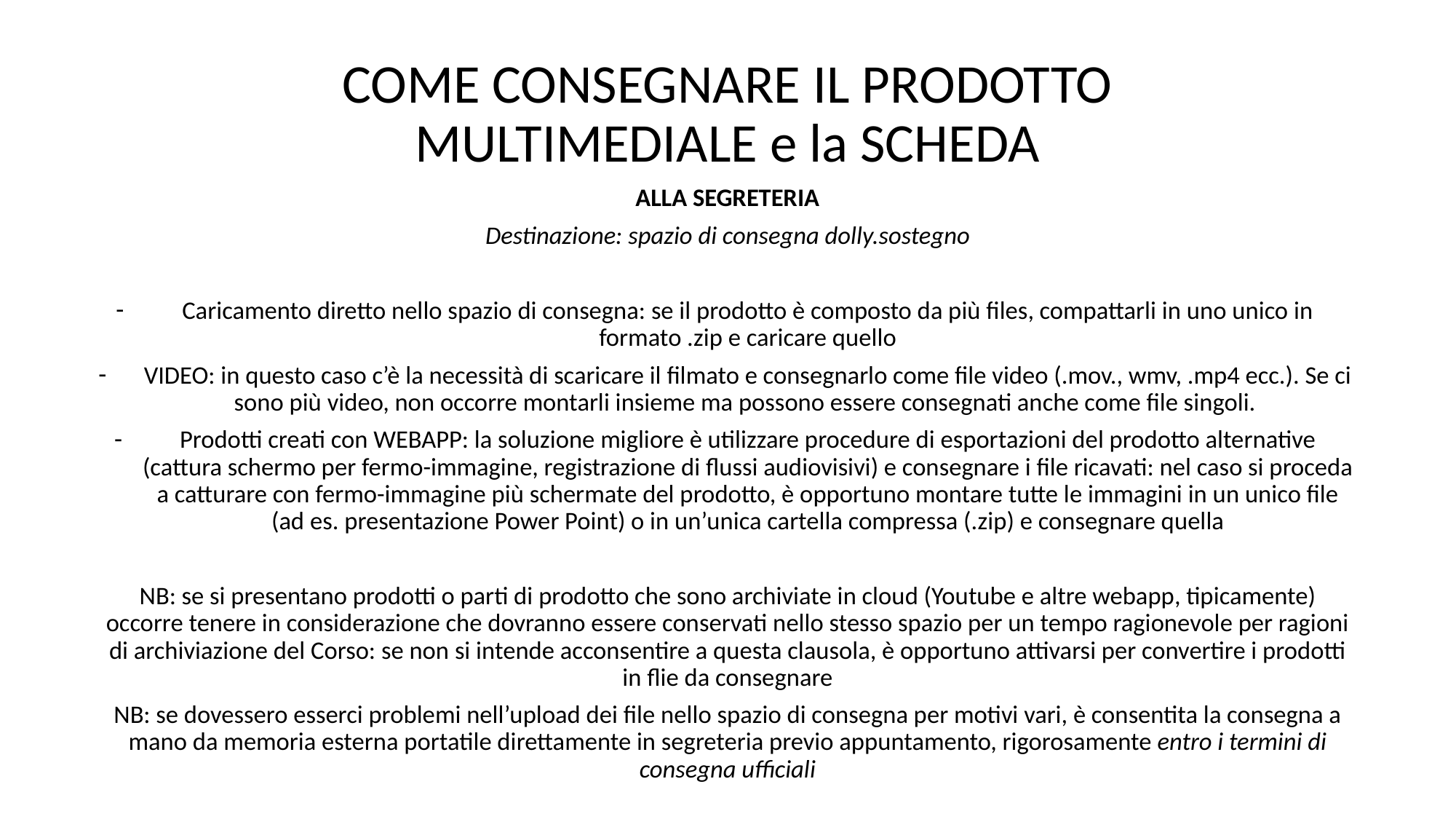

# COME CONSEGNARE IL PRODOTTO MULTIMEDIALE e la SCHEDA
ALLA SEGRETERIA
Destinazione: spazio di consegna dolly.sostegno

Caricamento diretto nello spazio di consegna: se il prodotto è composto da più files, compattarli in uno unico in formato .zip e caricare quello
VIDEO: in questo caso c’è la necessità di scaricare il filmato e consegnarlo come file video (.mov., wmv, .mp4 ecc.). Se ci sono più video, non occorre montarli insieme ma possono essere consegnati anche come file singoli.
Prodotti creati con WEBAPP: la soluzione migliore è utilizzare procedure di esportazioni del prodotto alternative (cattura schermo per fermo-immagine, registrazione di flussi audiovisivi) e consegnare i file ricavati: nel caso si proceda a catturare con fermo-immagine più schermate del prodotto, è opportuno montare tutte le immagini in un unico file (ad es. presentazione Power Point) o in un’unica cartella compressa (.zip) e consegnare quella

NB: se si presentano prodotti o parti di prodotto che sono archiviate in cloud (Youtube e altre webapp, tipicamente) occorre tenere in considerazione che dovranno essere conservati nello stesso spazio per un tempo ragionevole per ragioni di archiviazione del Corso: se non si intende acconsentire a questa clausola, è opportuno attivarsi per convertire i prodotti in flie da consegnare
NB: se dovessero esserci problemi nell’upload dei file nello spazio di consegna per motivi vari, è consentita la consegna a mano da memoria esterna portatile direttamente in segreteria previo appuntamento, rigorosamente entro i termini di consegna ufficiali